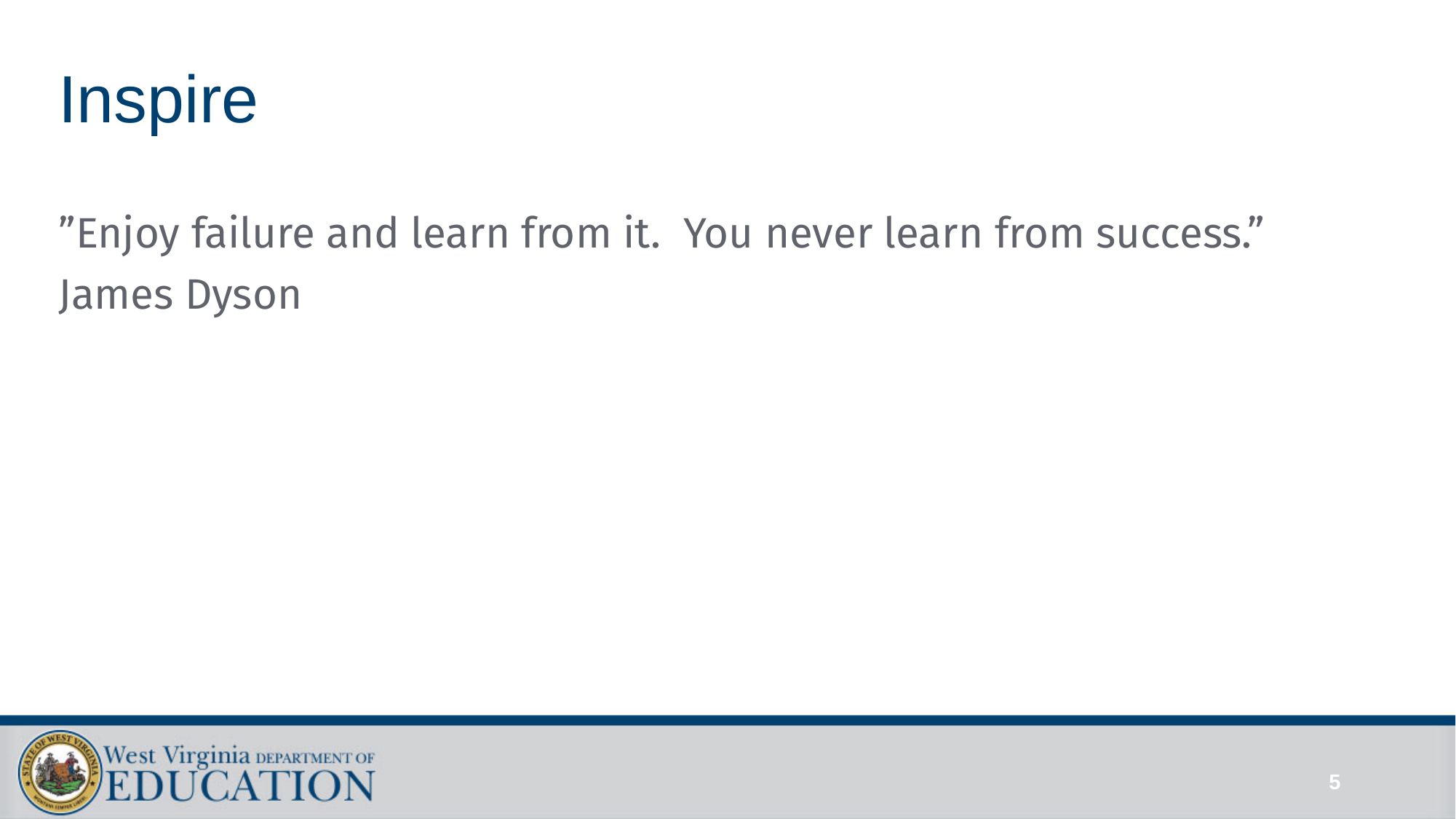

# Inspire
”Enjoy failure and learn from it.  You never learn from success.”
James Dyson
5